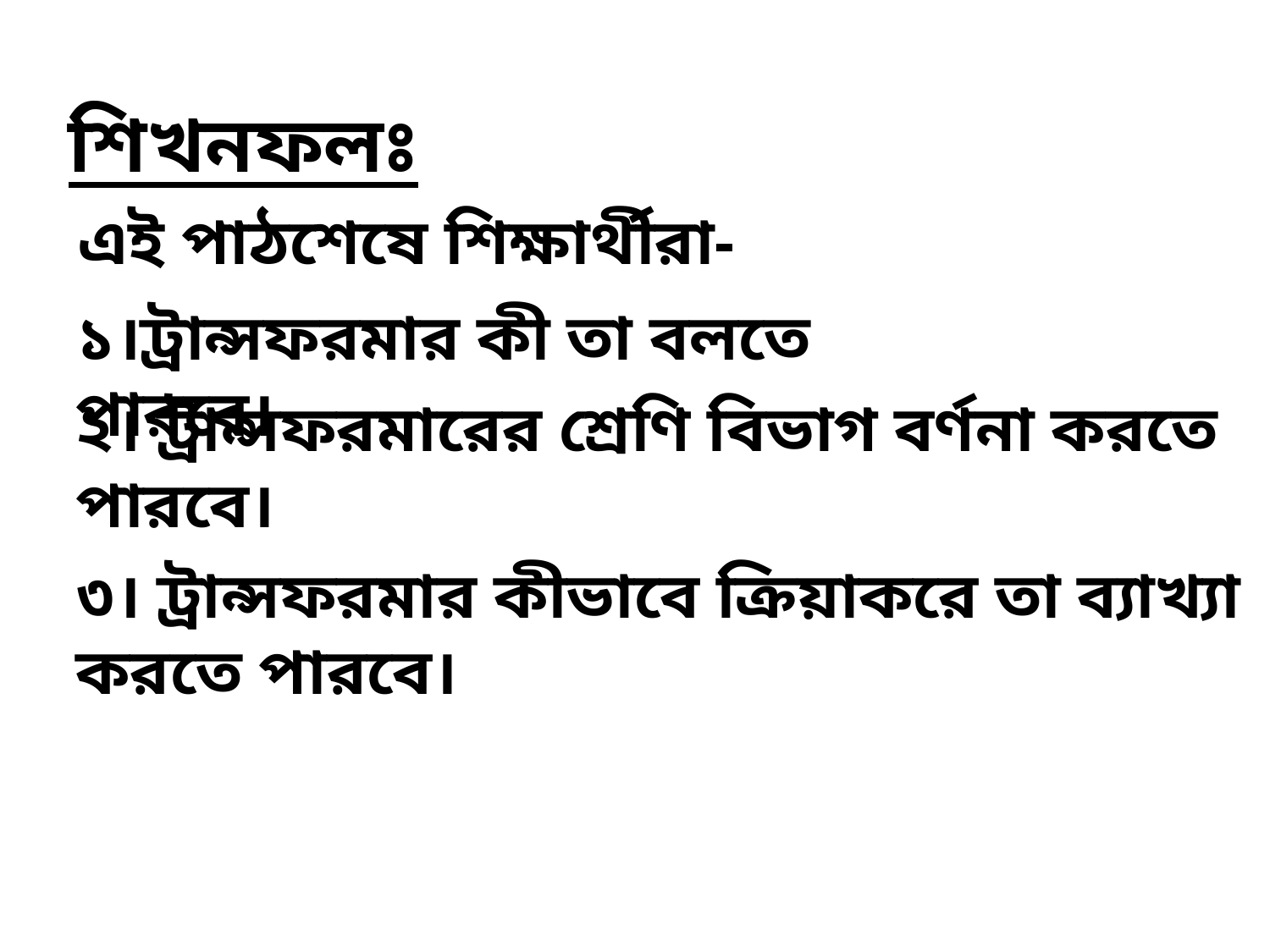

শিখনফলঃ
এই পাঠশেষে শিক্ষার্থীরা-
১।ট্রান্সফরমার কী তা বলতে পারবে।
২। ট্রান্সফরমারের শ্রেণি বিভাগ বর্ণনা করতে পারবে।
৩। ট্রান্সফরমার কীভাবে ক্রিয়াকরে তা ব্যাখ্যা করতে পারবে।